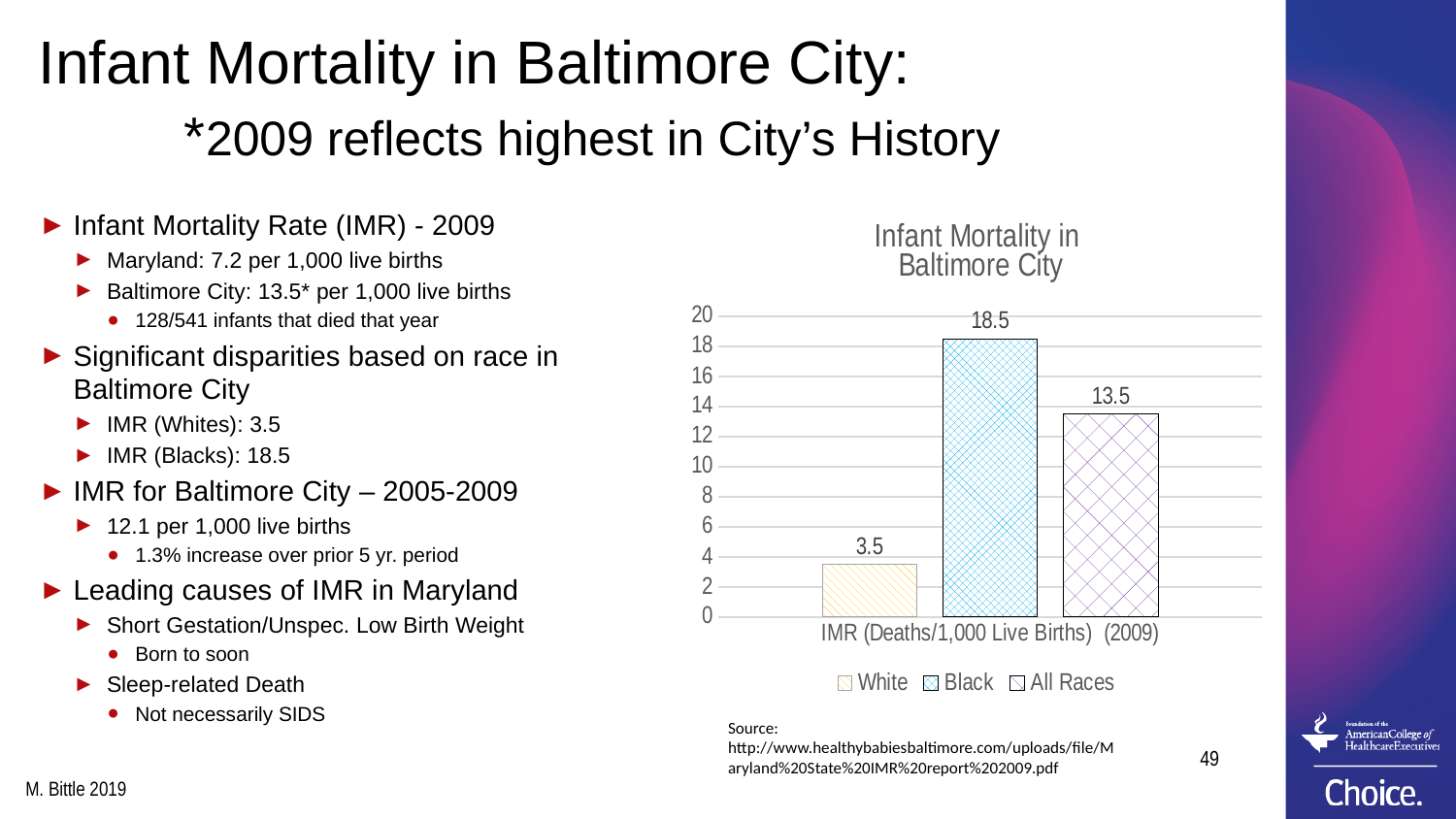

# Infant Mortality in Baltimore City: *2009 reflects highest in City’s History
Infant Mortality Rate (IMR) - 2009
Maryland: 7.2 per 1,000 live births
Baltimore City: 13.5* per 1,000 live births
128/541 infants that died that year
Significant disparities based on race in Baltimore City
IMR (Whites): 3.5
IMR (Blacks): 18.5
IMR for Baltimore City – 2005-2009
12.1 per 1,000 live births
1.3% increase over prior 5 yr. period
Leading causes of IMR in Maryland
Short Gestation/Unspec. Low Birth Weight
Born to soon
Sleep-related Death
Not necessarily SIDS

### Chart: Infant Mortality in
Baltimore City

| Category | White | Black | All Races |
|---|---|---|---|
| IMR (Deaths/1,000 Live Births)  (2009) | 3.5 | 18.5 | 13.5 |
Source: http://www.healthybabiesbaltimore.com/uploads/file/Maryland%20State%20IMR%20report%202009.pdf
49
M. Bittle 2019